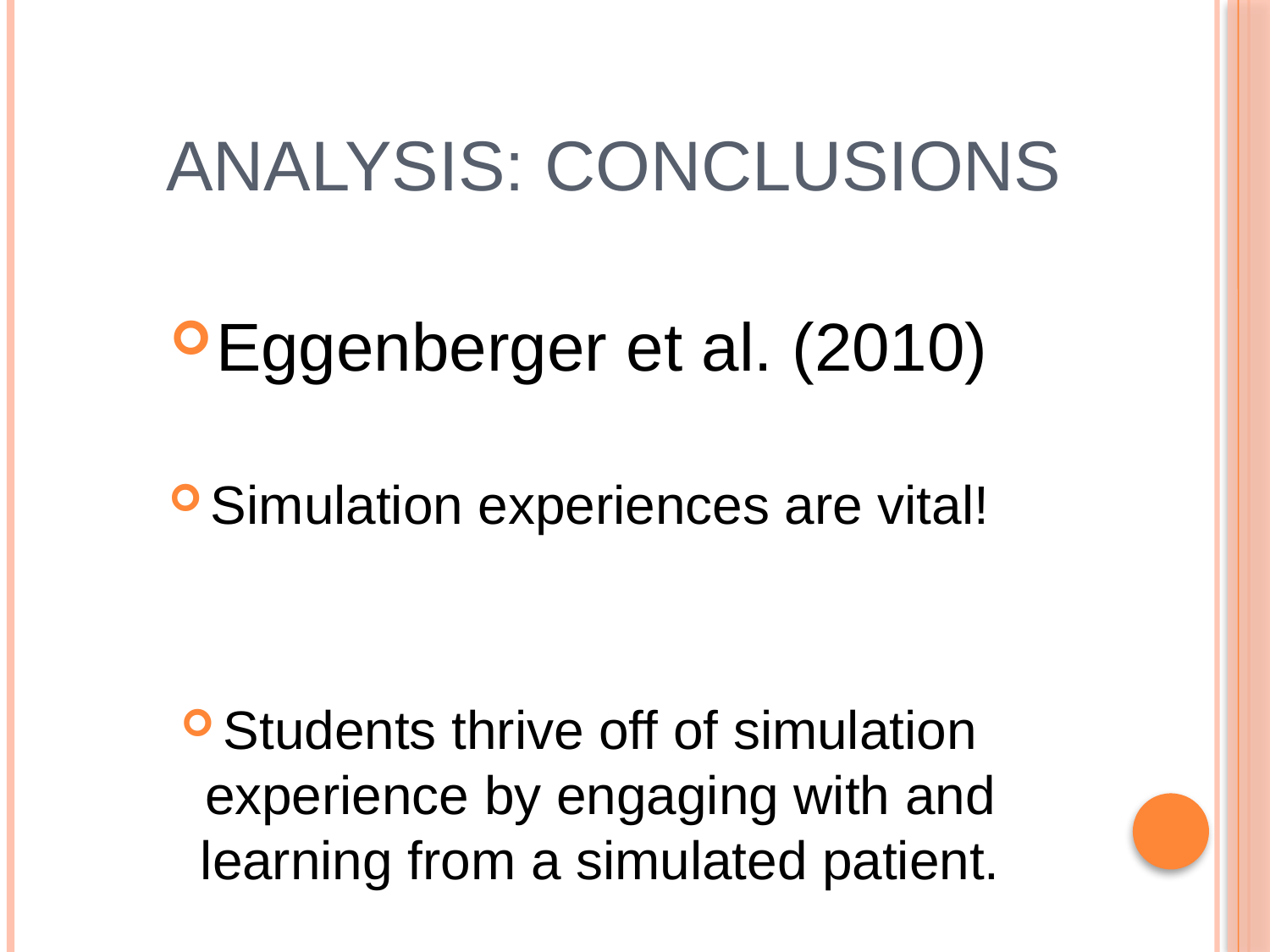

# Analysis: Conclusions

Eggenberger et al. (2010)

Simulation experiences are vital!

Students thrive off of simulation experience by engaging with and learning from a simulated patient.